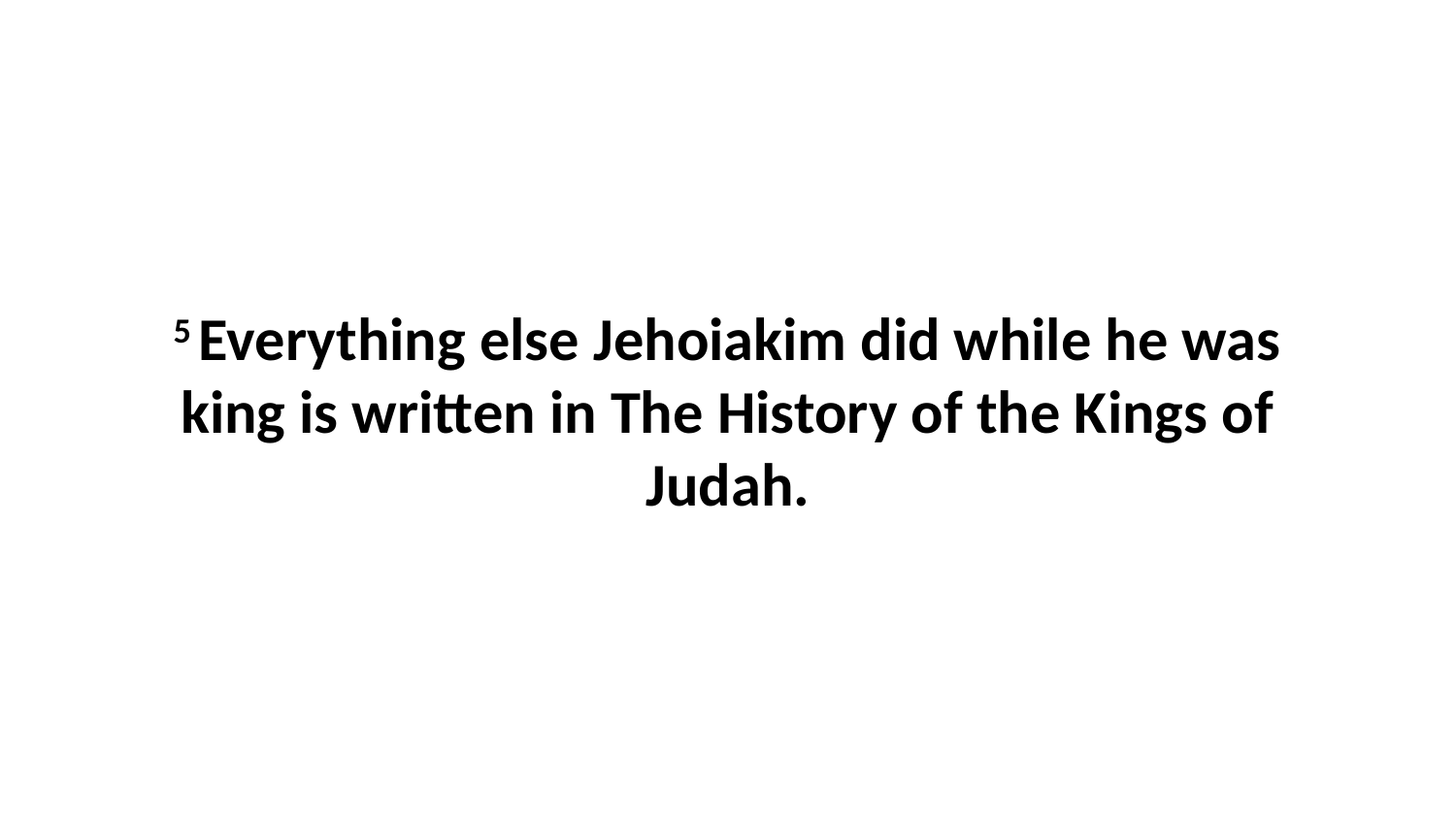

5 Everything else Jehoiakim did while he was king is written in The History of the Kings of Judah.